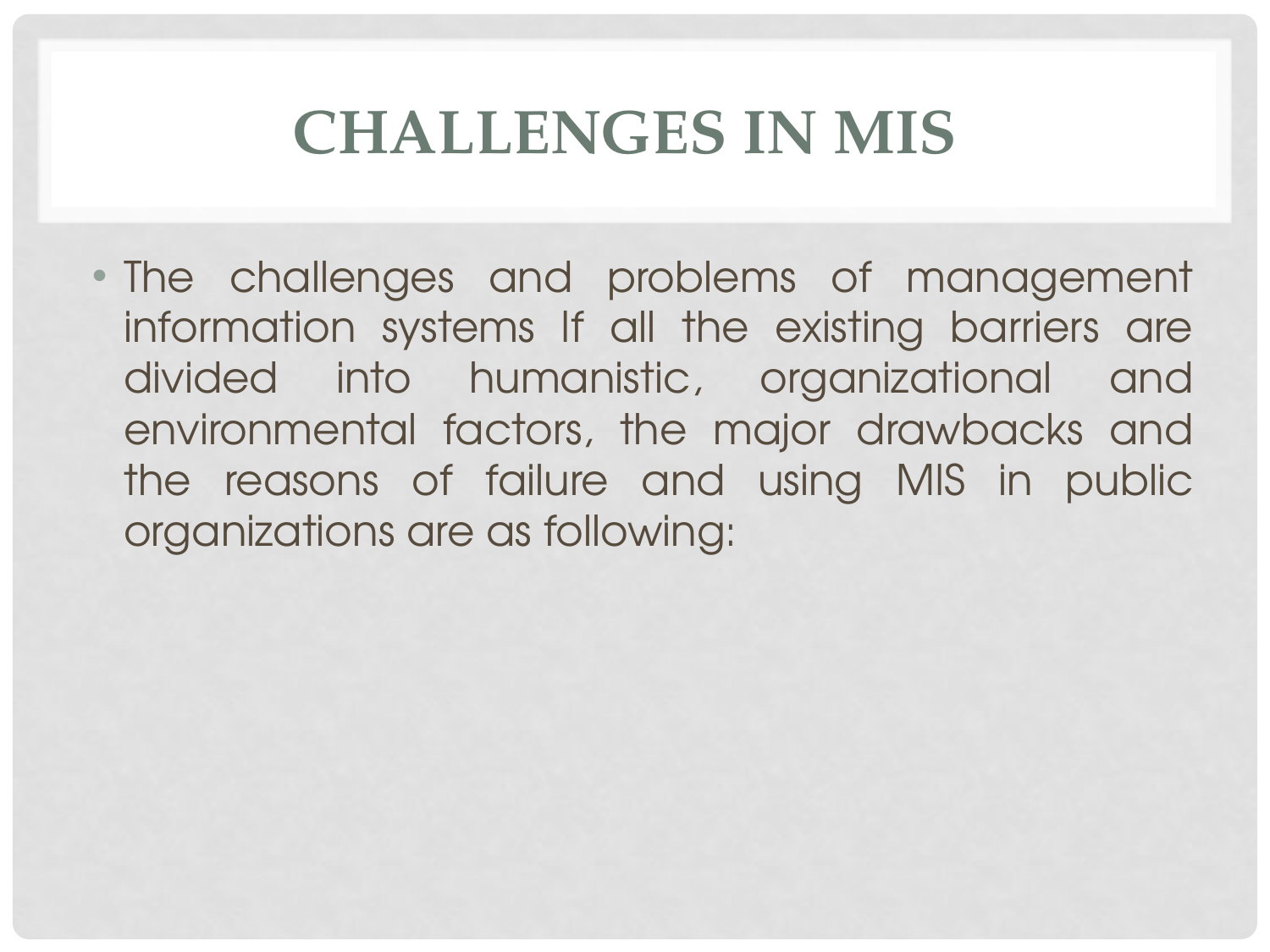

# Challenges in MIS
The challenges and problems of management information systems If all the existing barriers are divided into humanistic, organizational and environmental factors, the major drawbacks and the reasons of failure and using MIS in public organizations are as following: